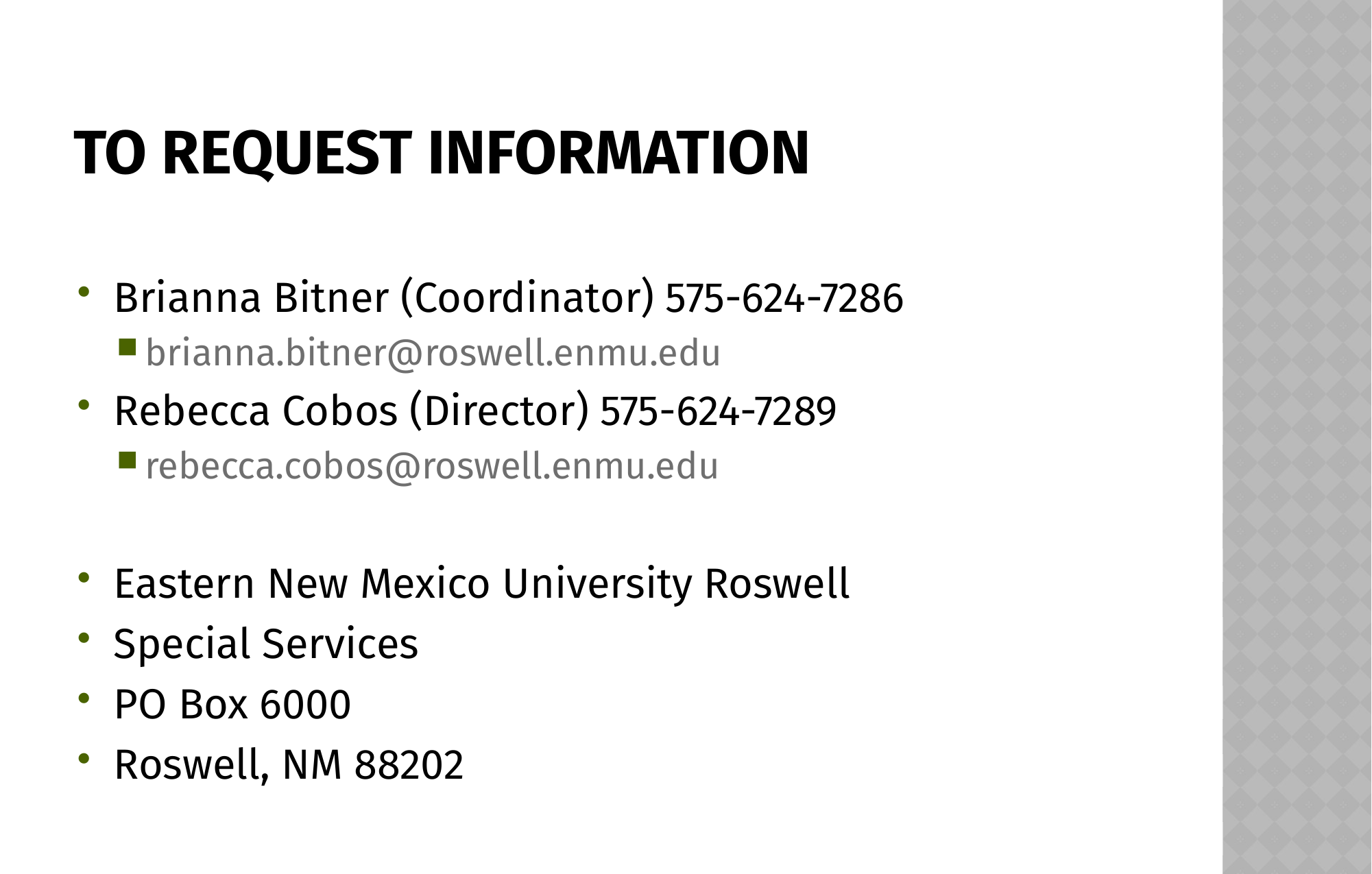

# To request information

Brianna Bitner (Coordinator) 575-624-7286
brianna.bitner@roswell.enmu.edu
Rebecca Cobos (Director) 575-624-7289
rebecca.cobos@roswell.enmu.edu

Eastern New Mexico University Roswell
Special Services
PO Box 6000
Roswell, NM 88202